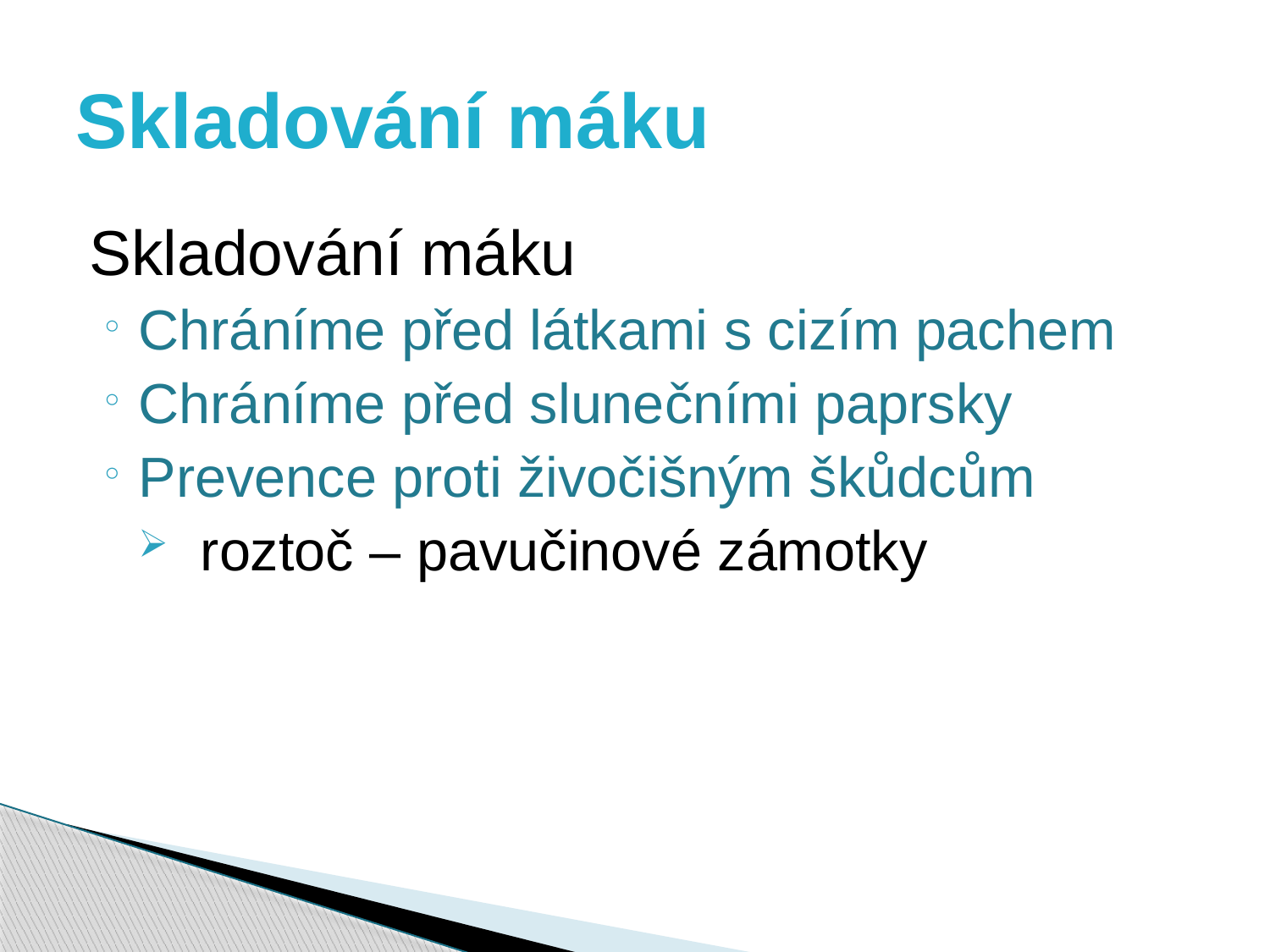

# Skladování máku
Skladování máku
Chráníme před látkami s cizím pachem
Chráníme před slunečními paprsky
Prevence proti živočišným škůdcům
roztoč – pavučinové zámotky